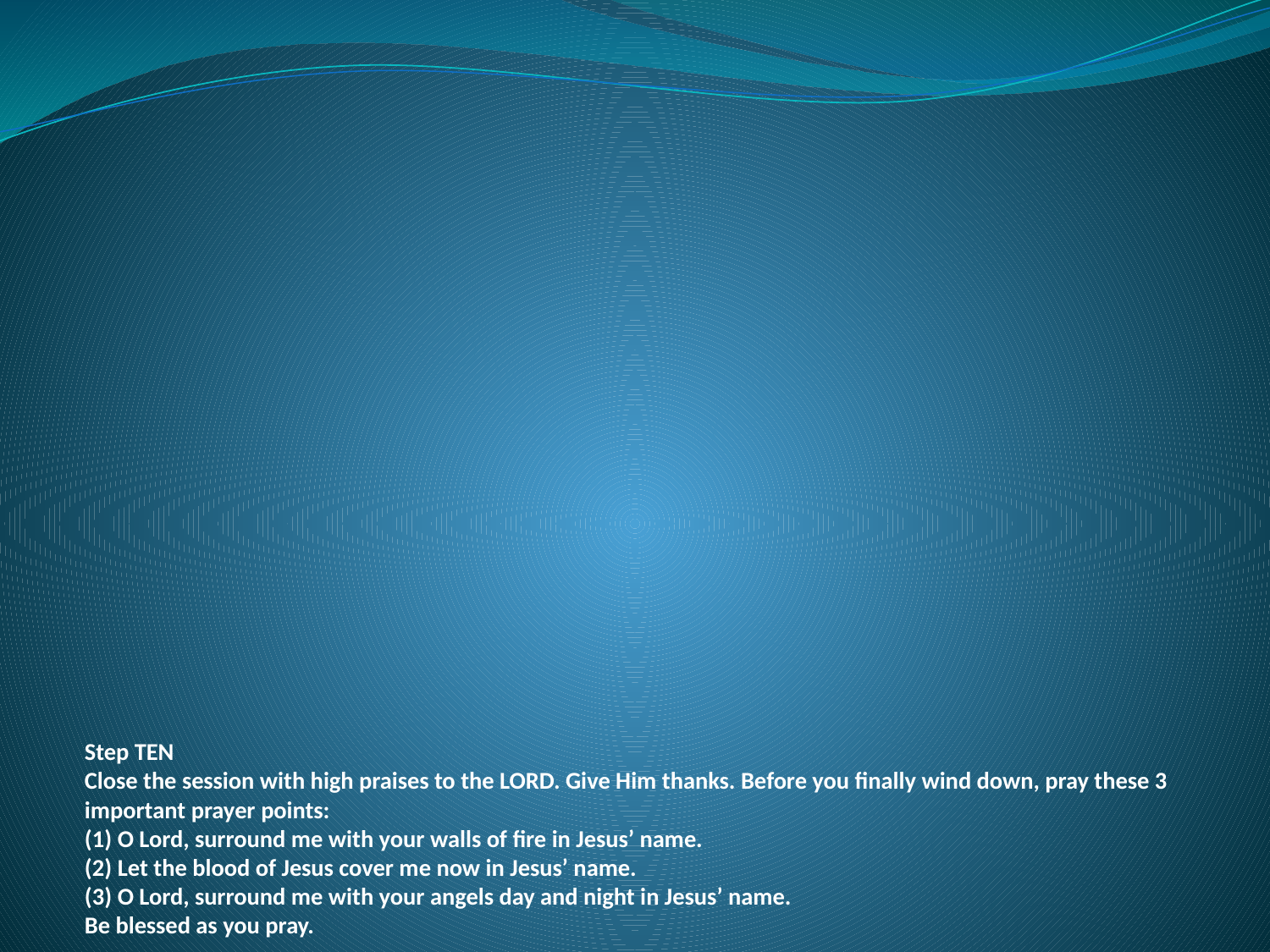

# Step TEN Close the session with high praises to the LORD. Give Him thanks. Before you finally wind down, pray these 3 important prayer points: (1) O Lord, surround me with your walls of fire in Jesus’ name. (2) Let the blood of Jesus cover me now in Jesus’ name. (3) O Lord, surround me with your angels day and night in Jesus’ name. Be blessed as you pray.